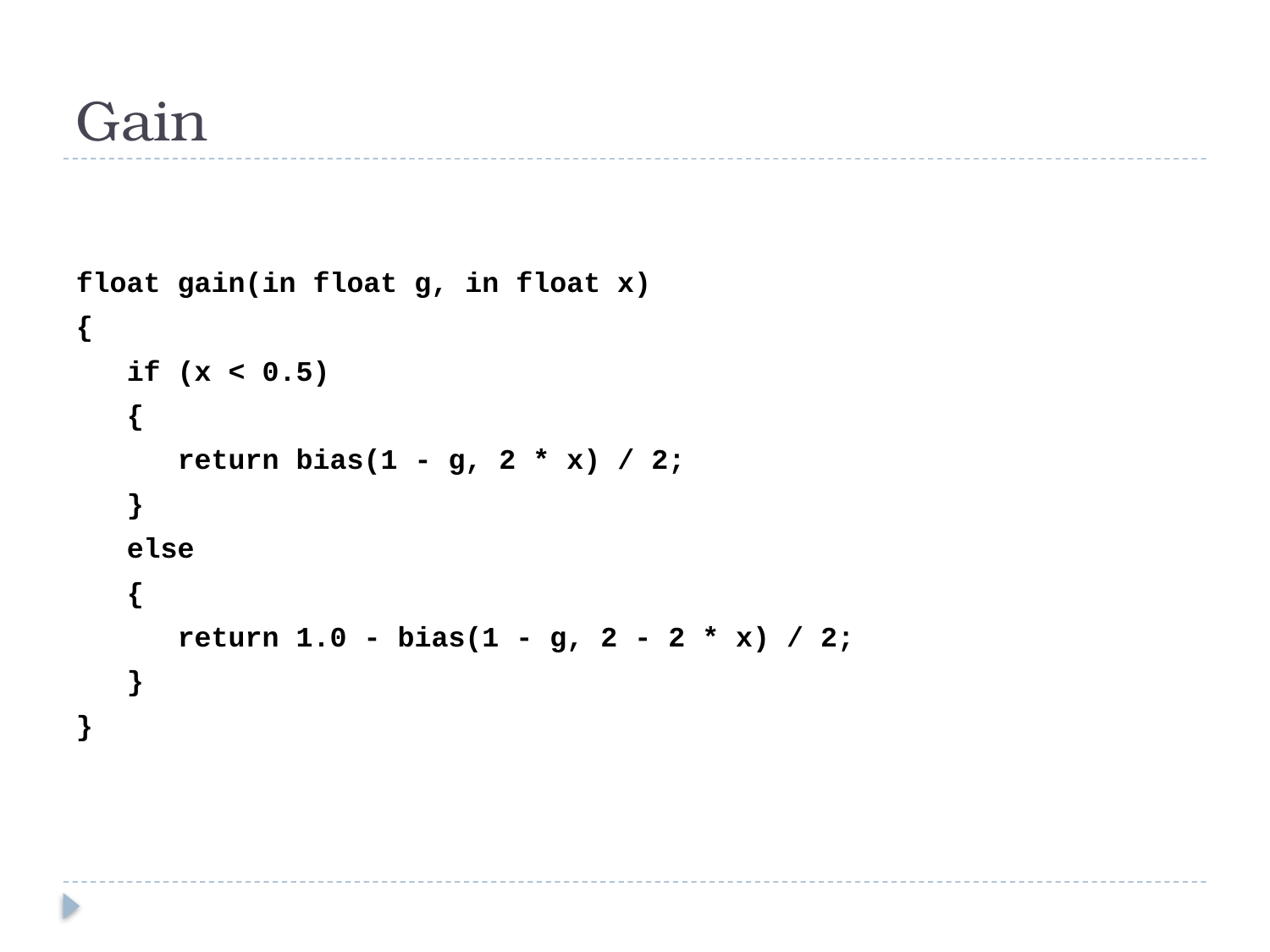

# Gain

float gain(in float g, in float x)
{
   if (x < 0.5)
   {
      return bias(1 - g, 2 * x) / 2;
   }
   else
   {
      return 1.0 - bias(1 - g, 2 - 2 * x) / 2;
   }
}